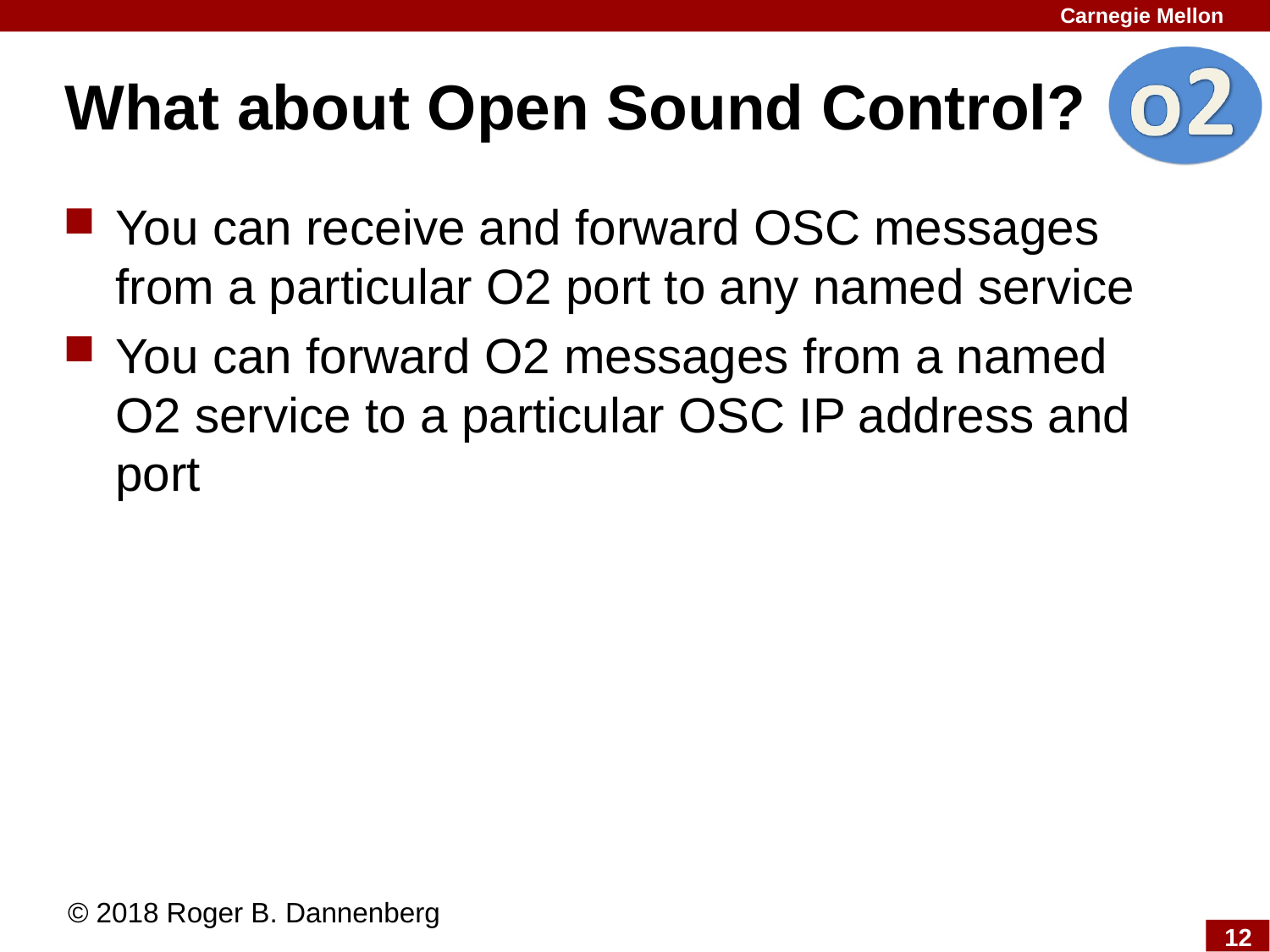

# What about Open Sound Control?
You can receive and forward OSC messages from a particular O2 port to any named service
You can forward O2 messages from a named O2 service to a particular OSC IP address and port
© 2018 Roger B. Dannenberg
12